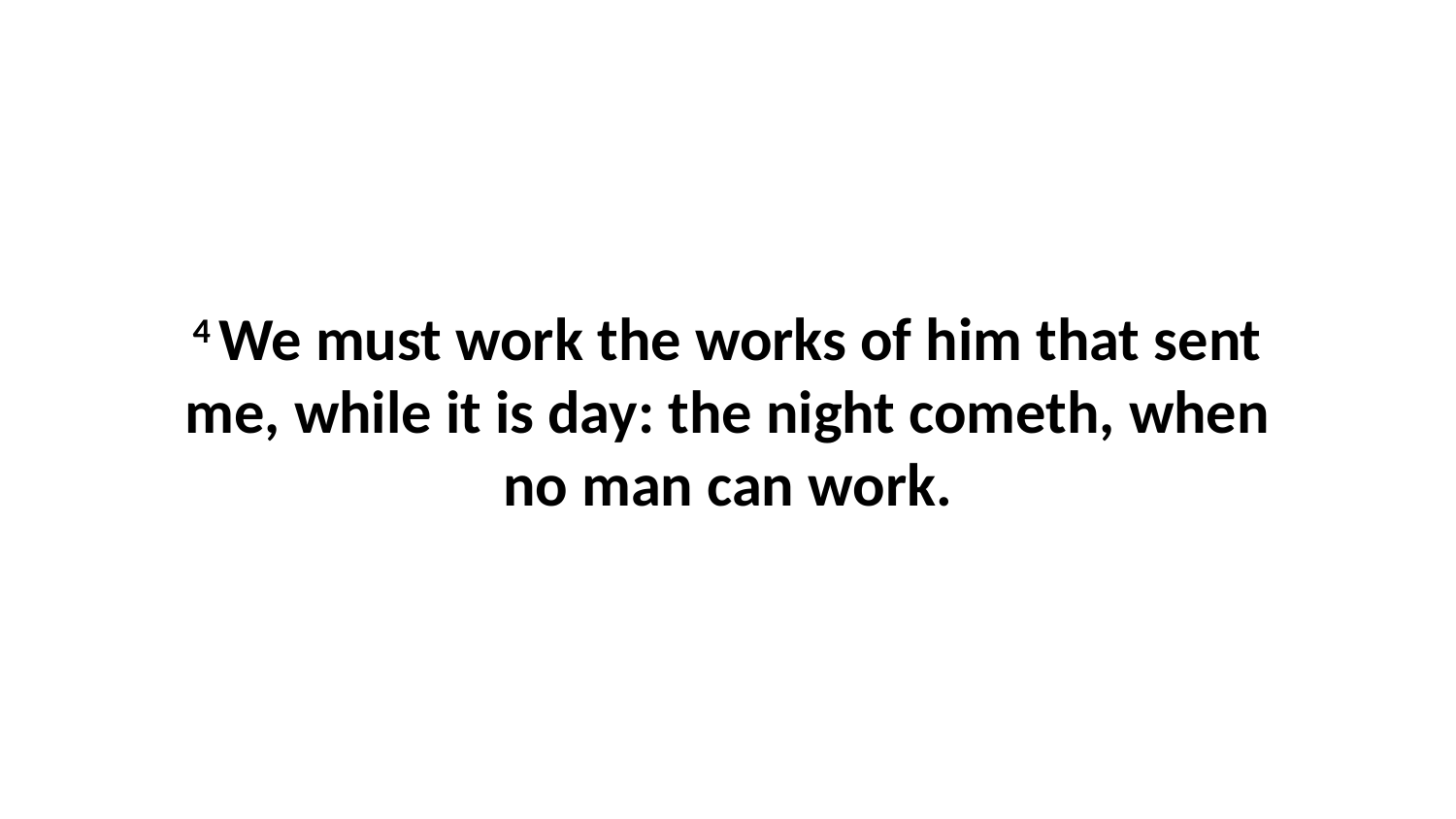

4 We must work the works of him that sent me, while it is day: the night cometh, when no man can work.